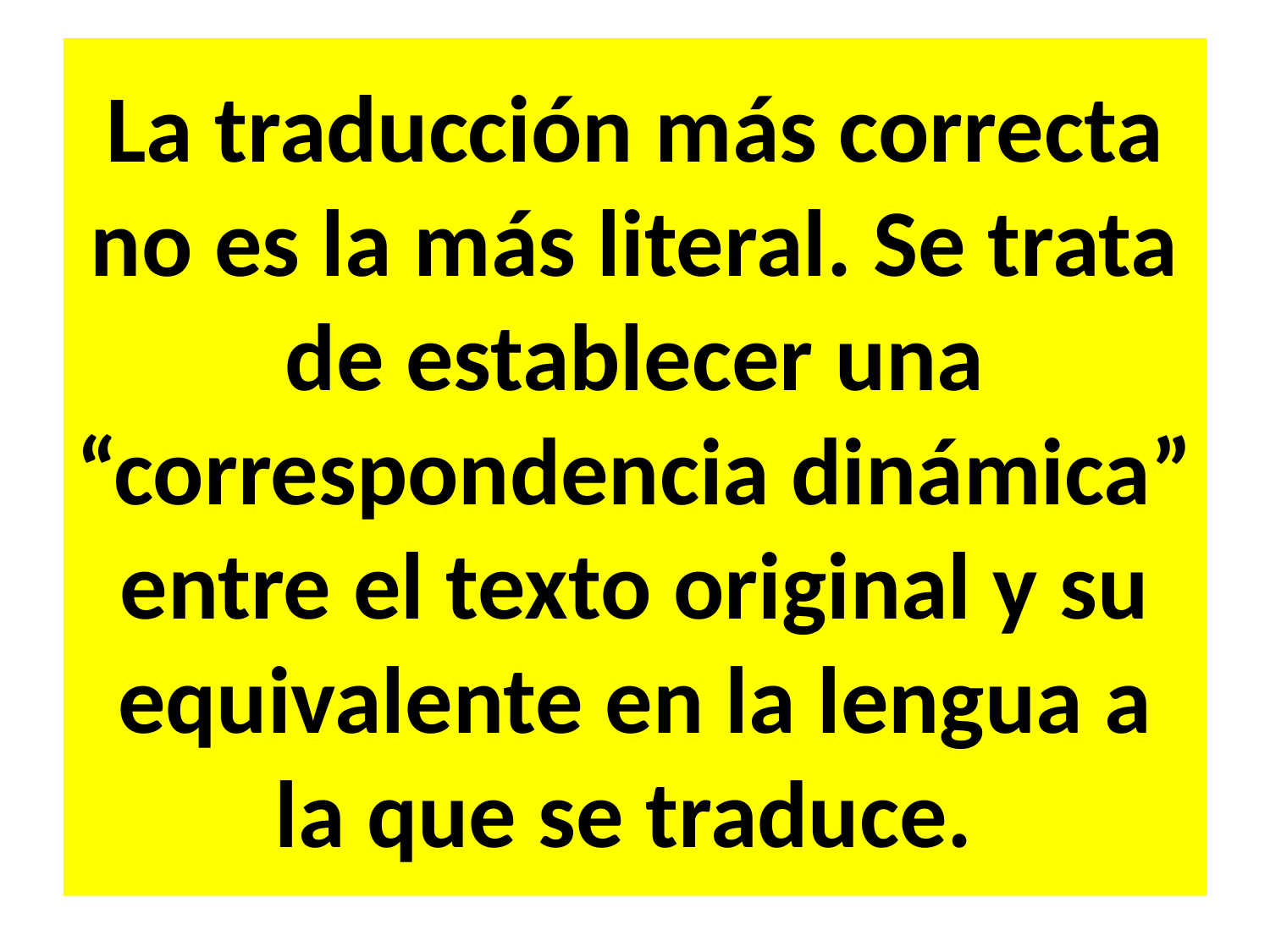

#
La traducción más correcta no es la más literal. Se trata de establecer una “correspondencia dinámica” entre el texto original y su equivalente en la lengua a la que se traduce.